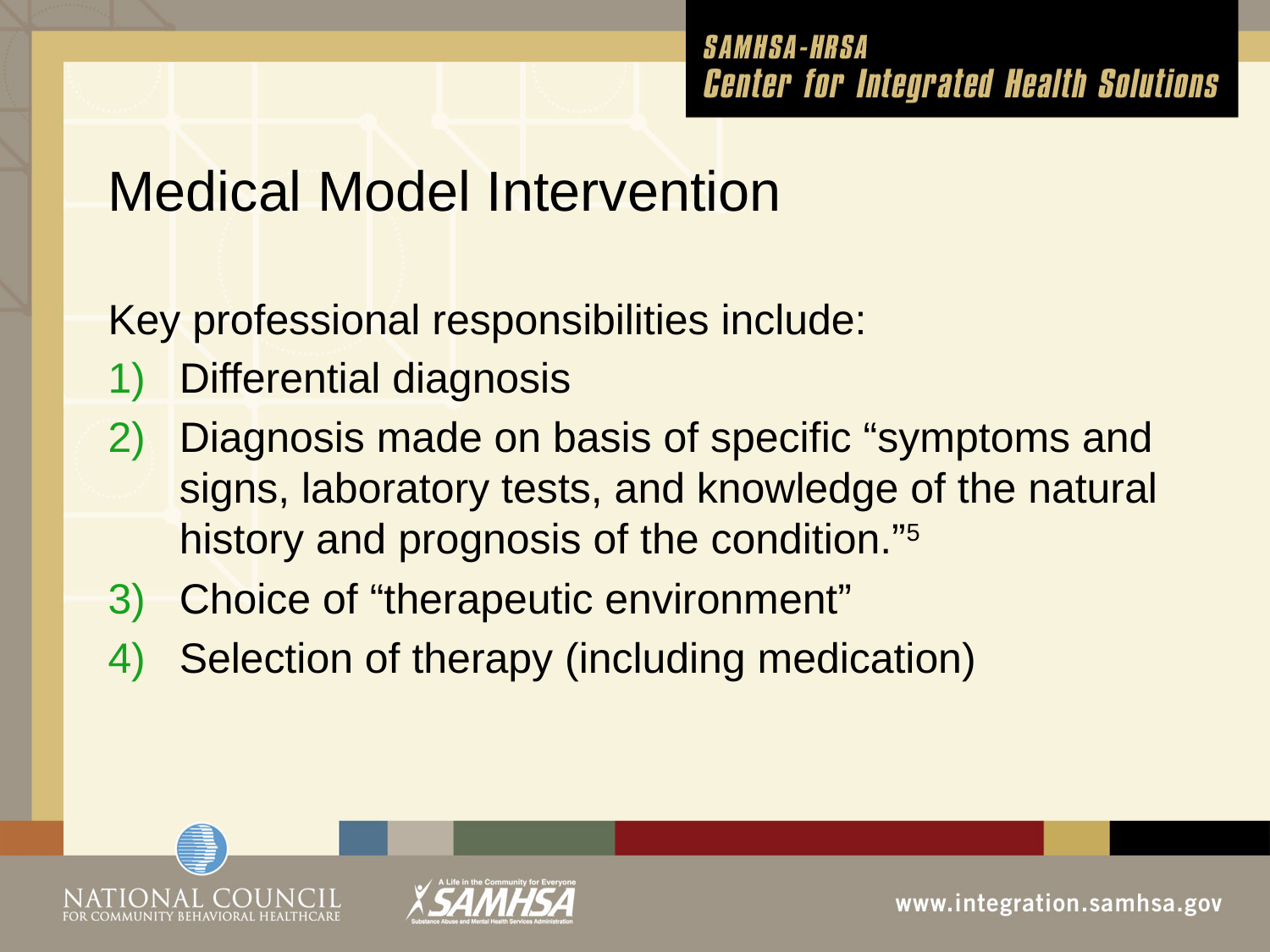

# Medical Model Intervention
Key professional responsibilities include:
Differential diagnosis
Diagnosis made on basis of specific “symptoms and signs, laboratory tests, and knowledge of the natural history and prognosis of the condition.”5
Choice of “therapeutic environment”
Selection of therapy (including medication)